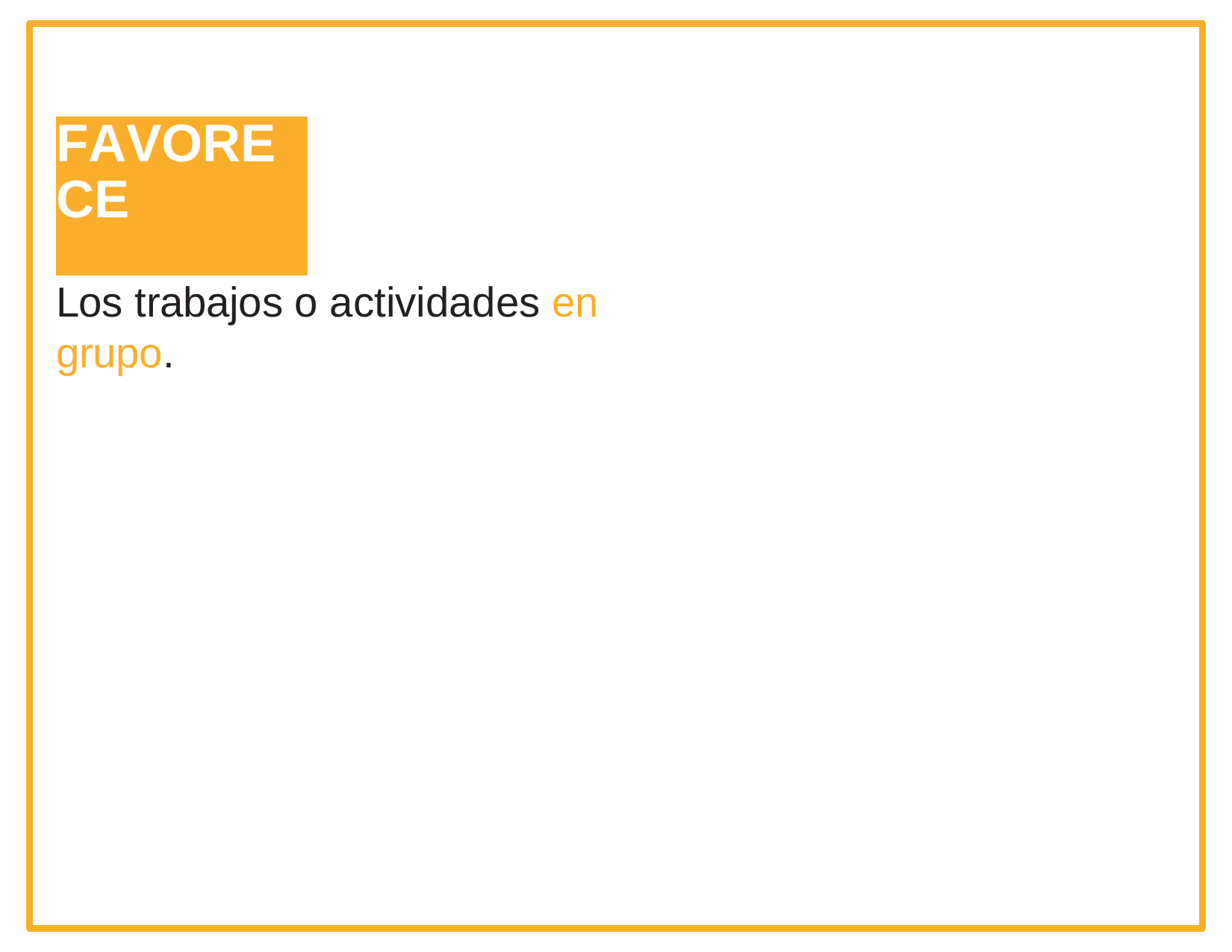

# FAVORECE
Los trabajos o actividades en grupo.